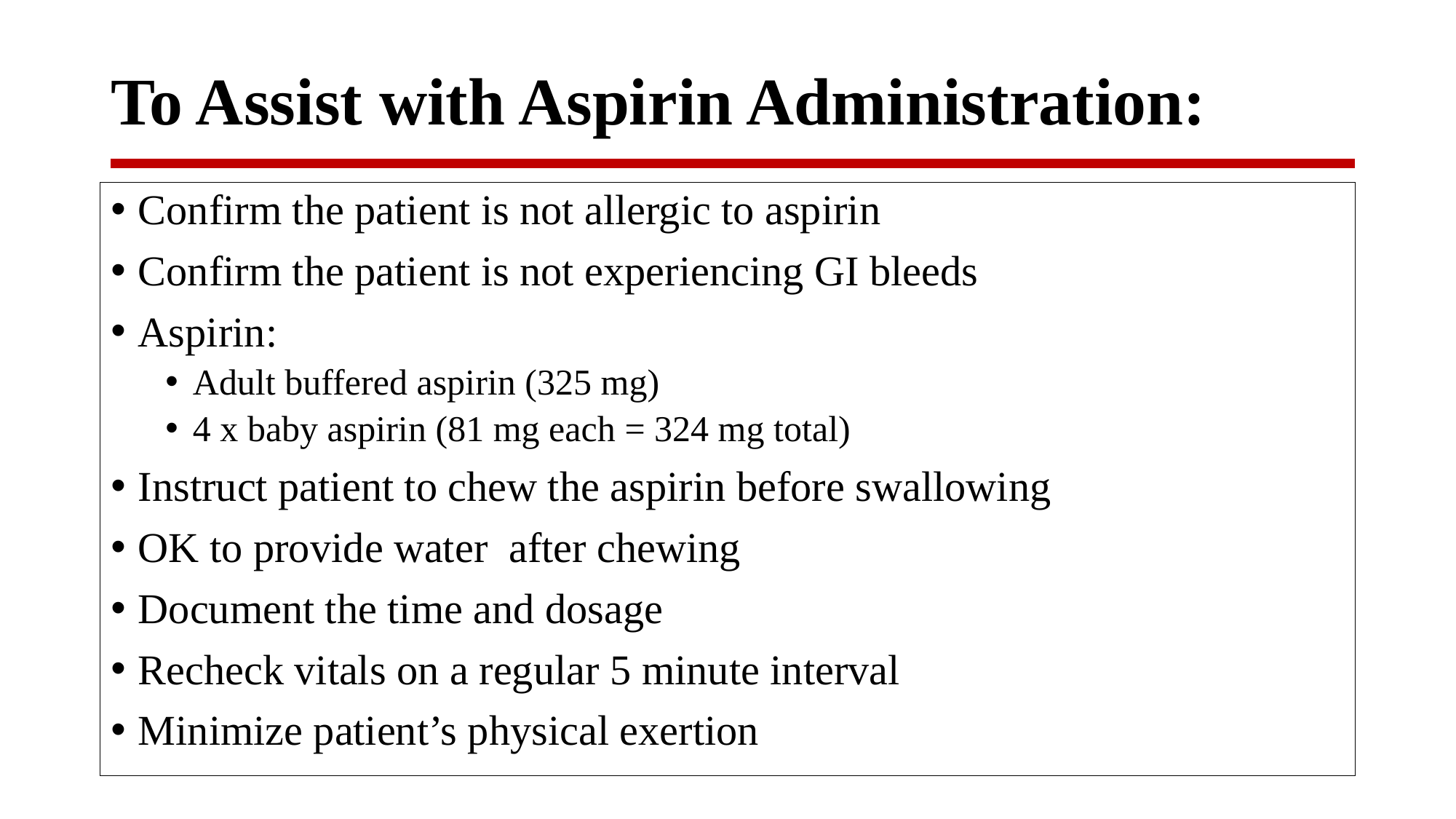

# To Assist with Aspirin Administration:
Confirm the patient is not allergic to aspirin
Confirm the patient is not experiencing GI bleeds
Aspirin:
Adult buffered aspirin (325 mg)
4 x baby aspirin (81 mg each = 324 mg total)
Instruct patient to chew the aspirin before swallowing
OK to provide water  after chewing
Document the time and dosage
Recheck vitals on a regular 5 minute interval
Minimize patient’s physical exertion